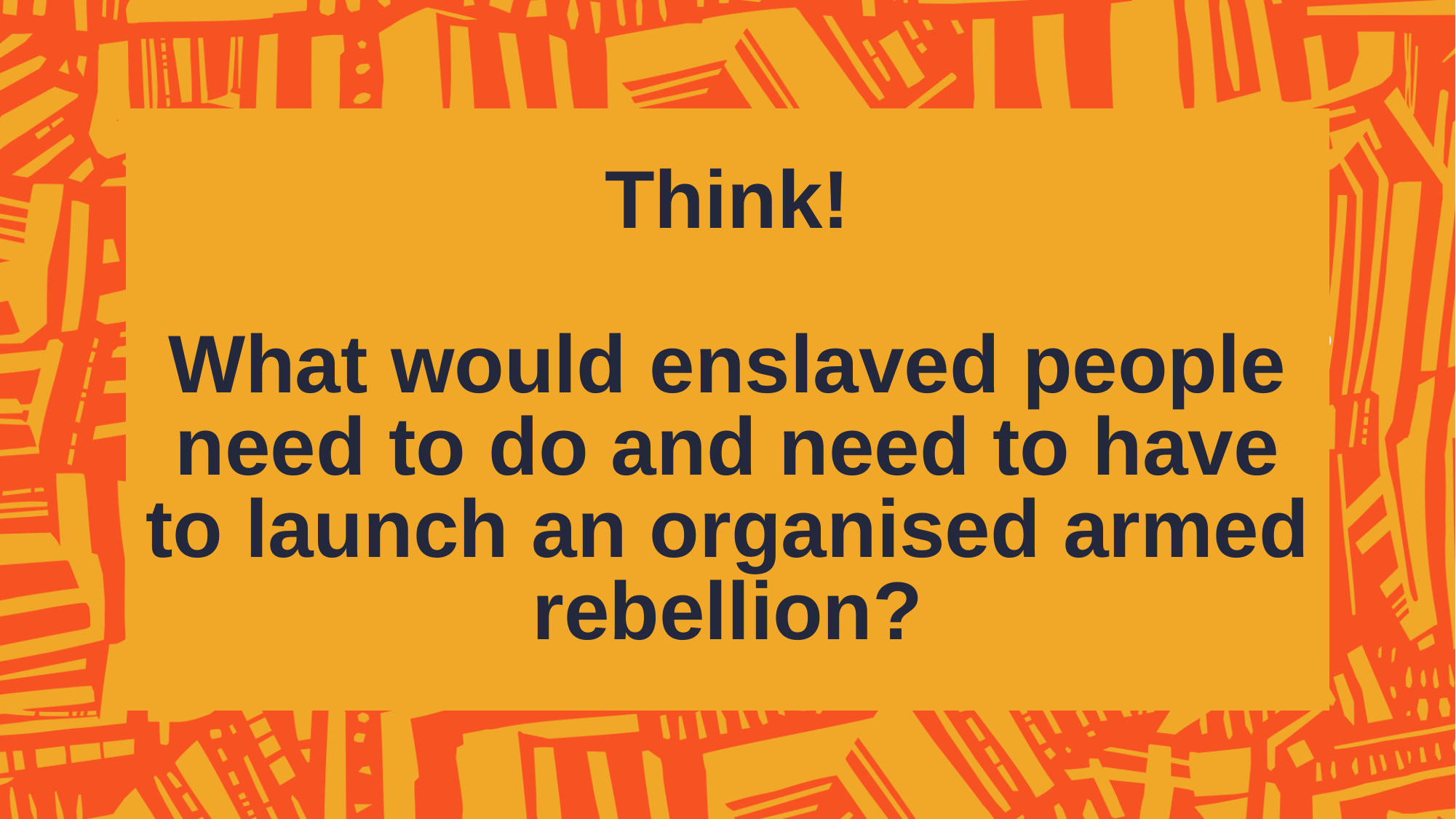

# Think! What would enslaved people need to do and need to have to launch an organised armed rebellion?